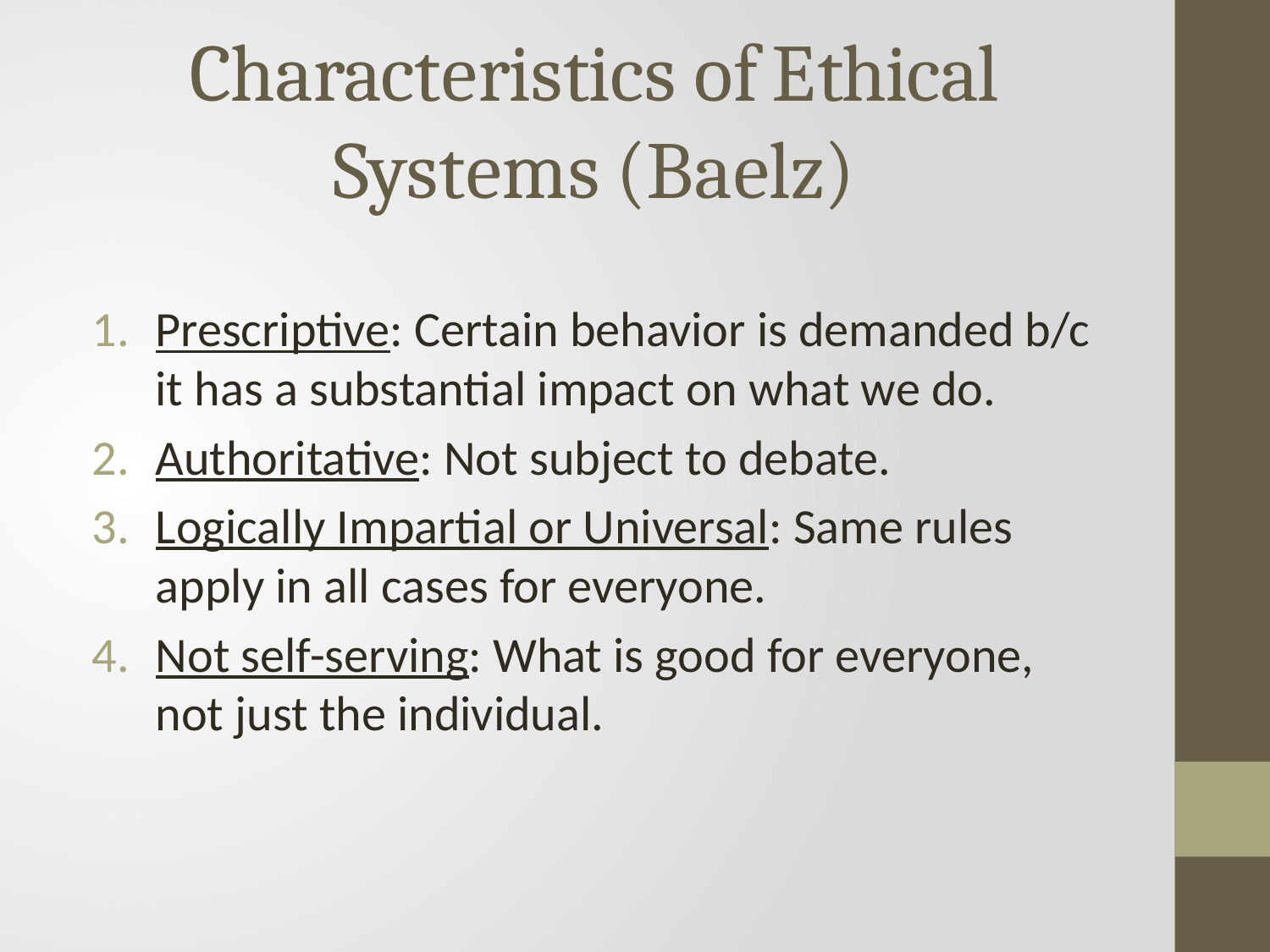

# Characteristics of Ethical Systems (Baelz)

Prescriptive: Certain behavior is demanded b/c it has a substantial impact on what we do.
Authoritative: Not subject to debate.
Logically Impartial or Universal: Same rules apply in all cases for everyone.
Not self-serving: What is good for everyone, not just the individual.